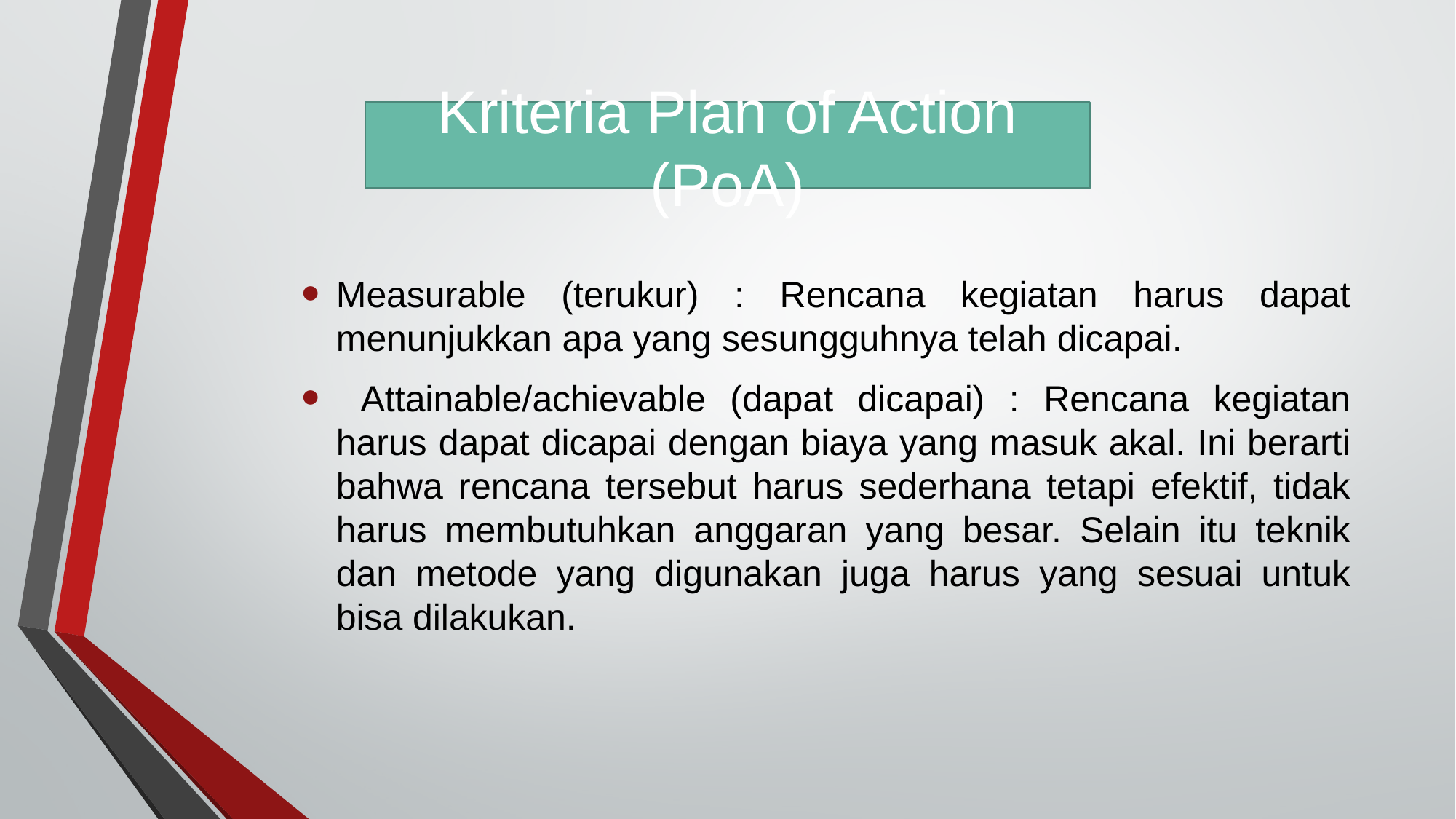

# Kriteria Plan of Action (PoA)
Measurable (terukur) : Rencana kegiatan harus dapat menunjukkan apa yang sesungguhnya telah dicapai.
 Attainable/achievable (dapat dicapai) : Rencana kegiatan harus dapat dicapai dengan biaya yang masuk akal. Ini berarti bahwa rencana tersebut harus sederhana tetapi efektif, tidak harus membutuhkan anggaran yang besar. Selain itu teknik dan metode yang digunakan juga harus yang sesuai untuk bisa dilakukan.